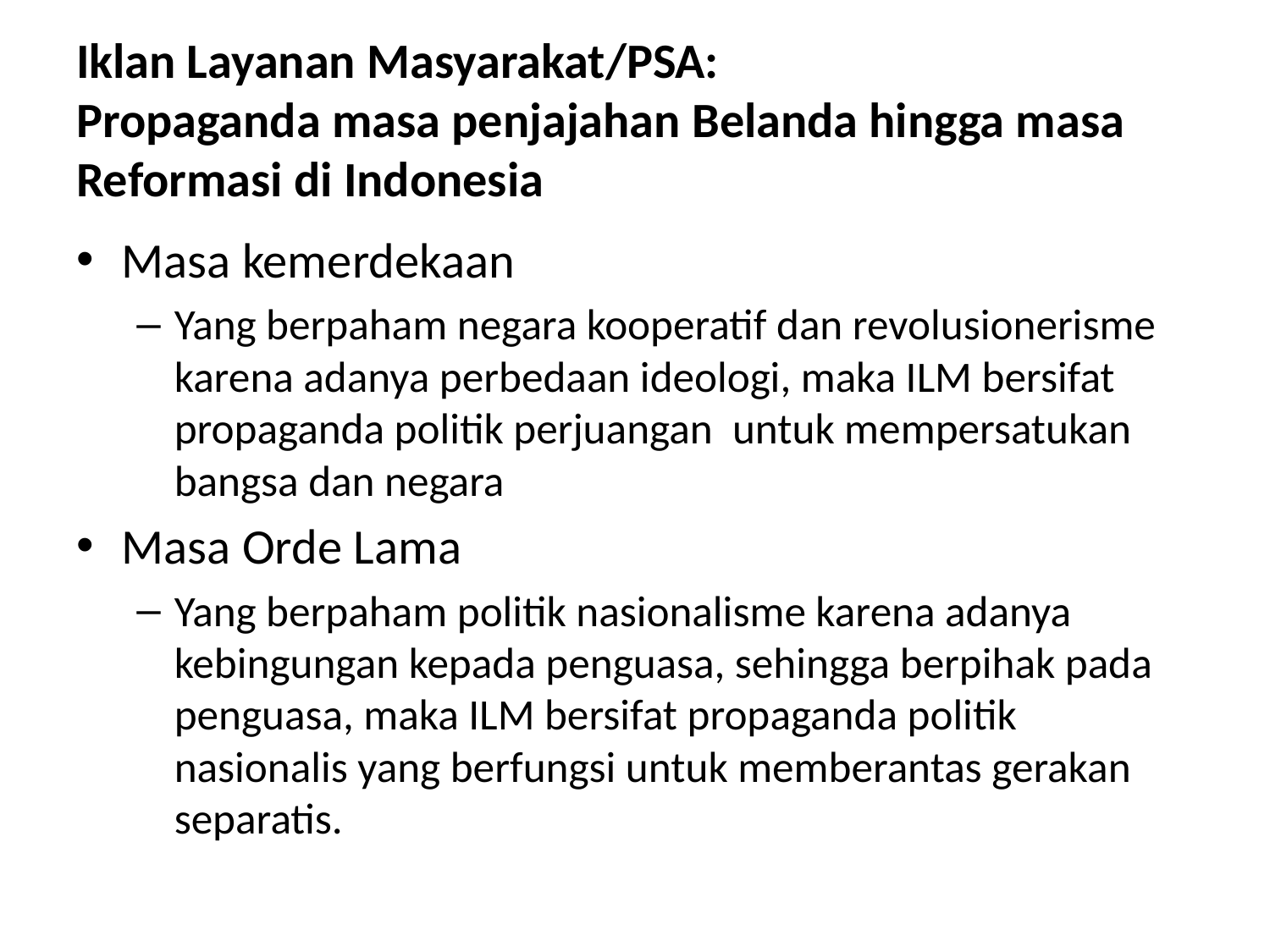

# Iklan Layanan Masyarakat/PSA: Propaganda masa penjajahan Belanda hingga masa Reformasi di Indonesia
Masa kemerdekaan
Yang berpaham negara kooperatif dan revolusionerisme karena adanya perbedaan ideologi, maka ILM bersifat propaganda politik perjuangan  untuk mempersatukan bangsa dan negara
Masa Orde Lama
Yang berpaham politik nasionalisme karena adanya kebingungan kepada penguasa, sehingga berpihak pada penguasa, maka ILM bersifat propaganda politik nasionalis yang berfungsi untuk memberantas gerakan separatis.